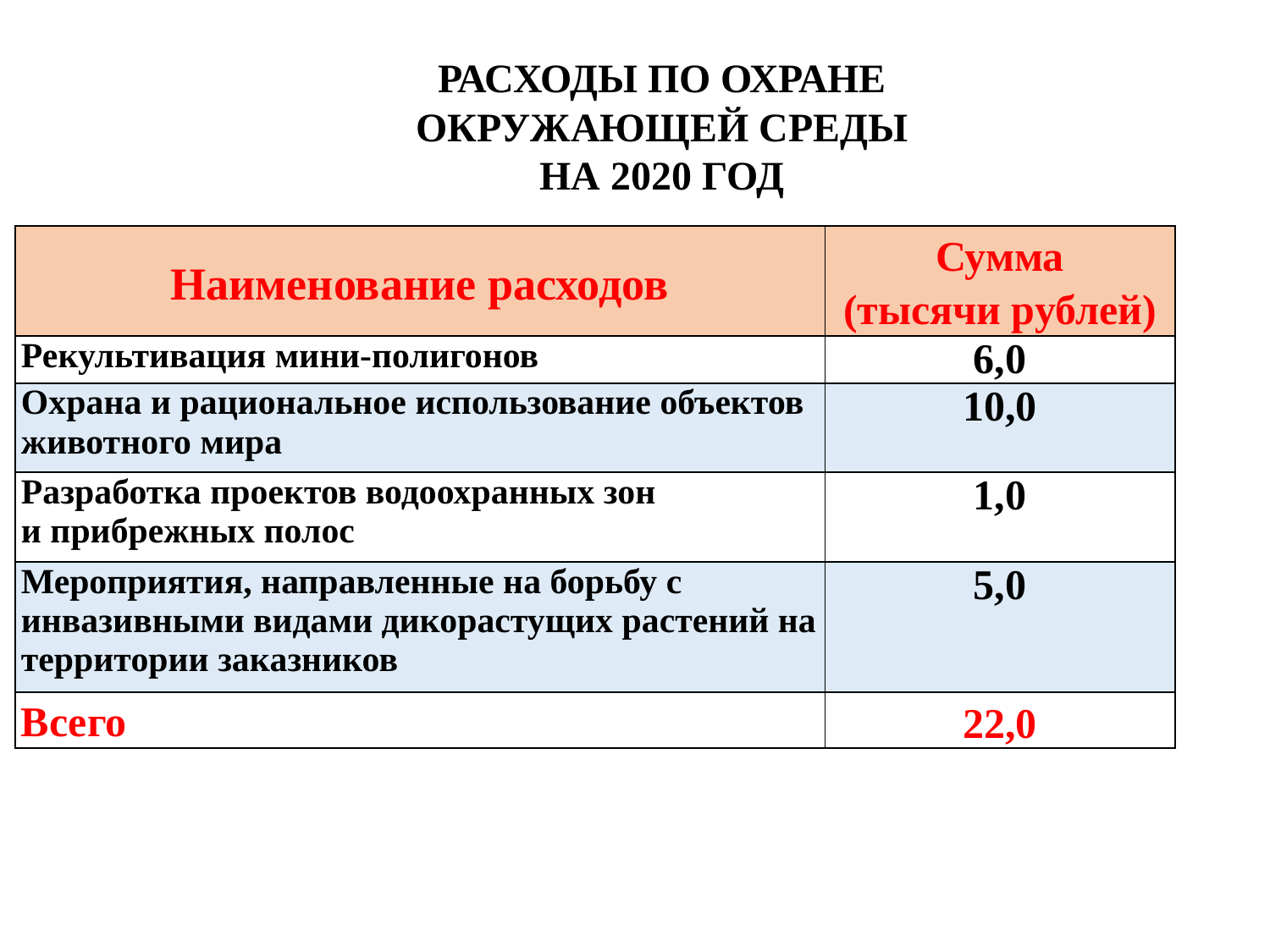

РАСХОДЫ ПО ОХРАНЕ ОКРУЖАЮЩЕЙ СРЕДЫ
НА 2020 ГОД
| Наименование расходов | Сумма (тысячи рублей) |
| --- | --- |
| Рекультивация мини-полигонов | 6,0 |
| Охрана и рациональное использование объектов животного мира | 10,0 |
| Разработка проектов водоохранных зон и прибрежных полос | 1,0 |
| Мероприятия, направленные на борьбу с инвазивными видами дикорастущих растений на территории заказников | 5,0 |
| Всего | 22,0 |